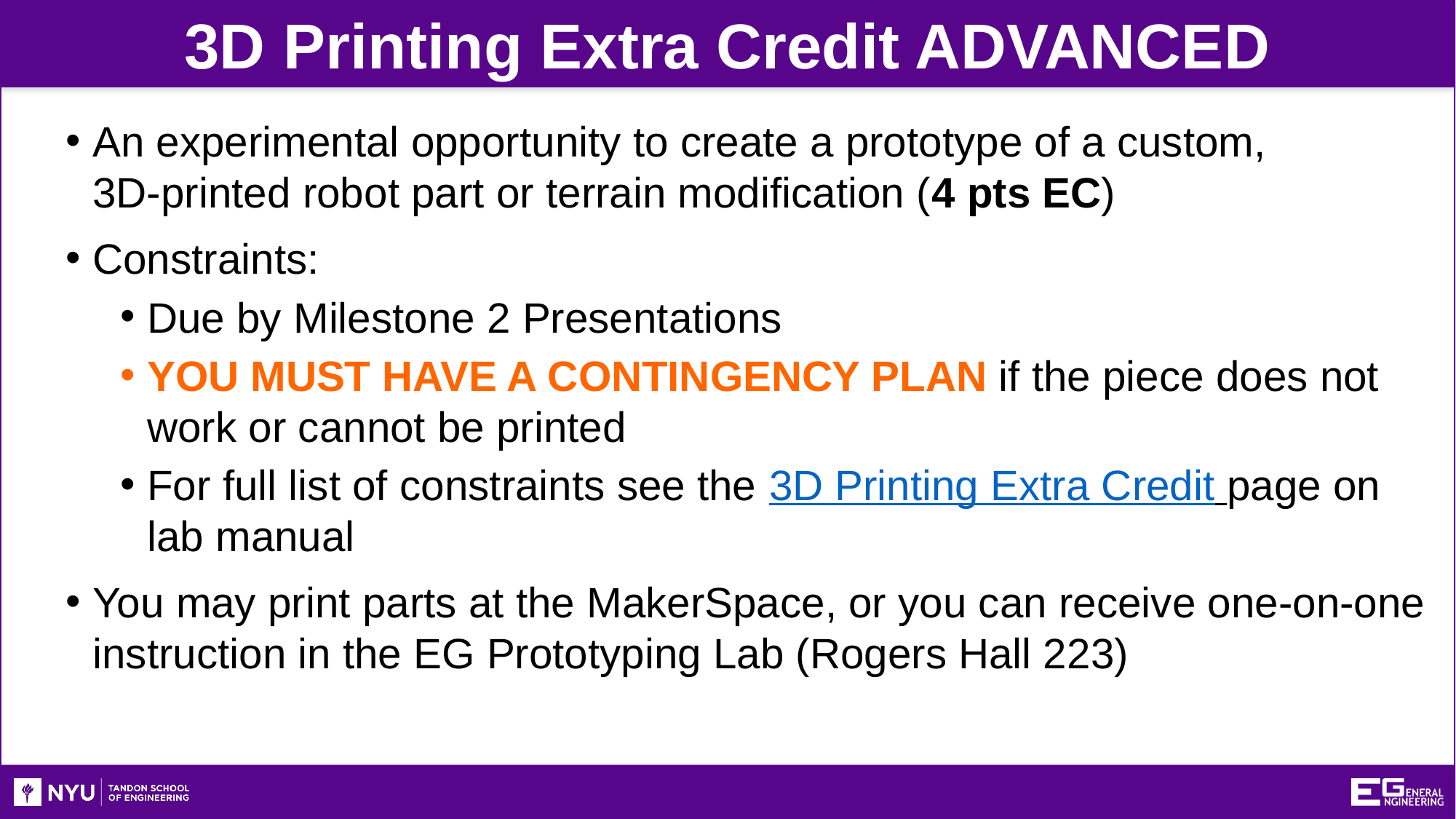

3D Printing Extra Credit ADVANCED
An experimental opportunity to create a prototype of a custom,
3D-printed robot part or terrain modification (4 pts EC)
Constraints:
Due by Milestone 2 Presentations
YOU MUST HAVE A CONTINGENCY PLAN if the piece does not
work or cannot be printed
For full list of constraints see the 3D Printing Extra Credit page on lab manual
You may print parts at the MakerSpace, or you can receive one-on-one instruction in the EG Prototyping Lab (Rogers Hall 223)